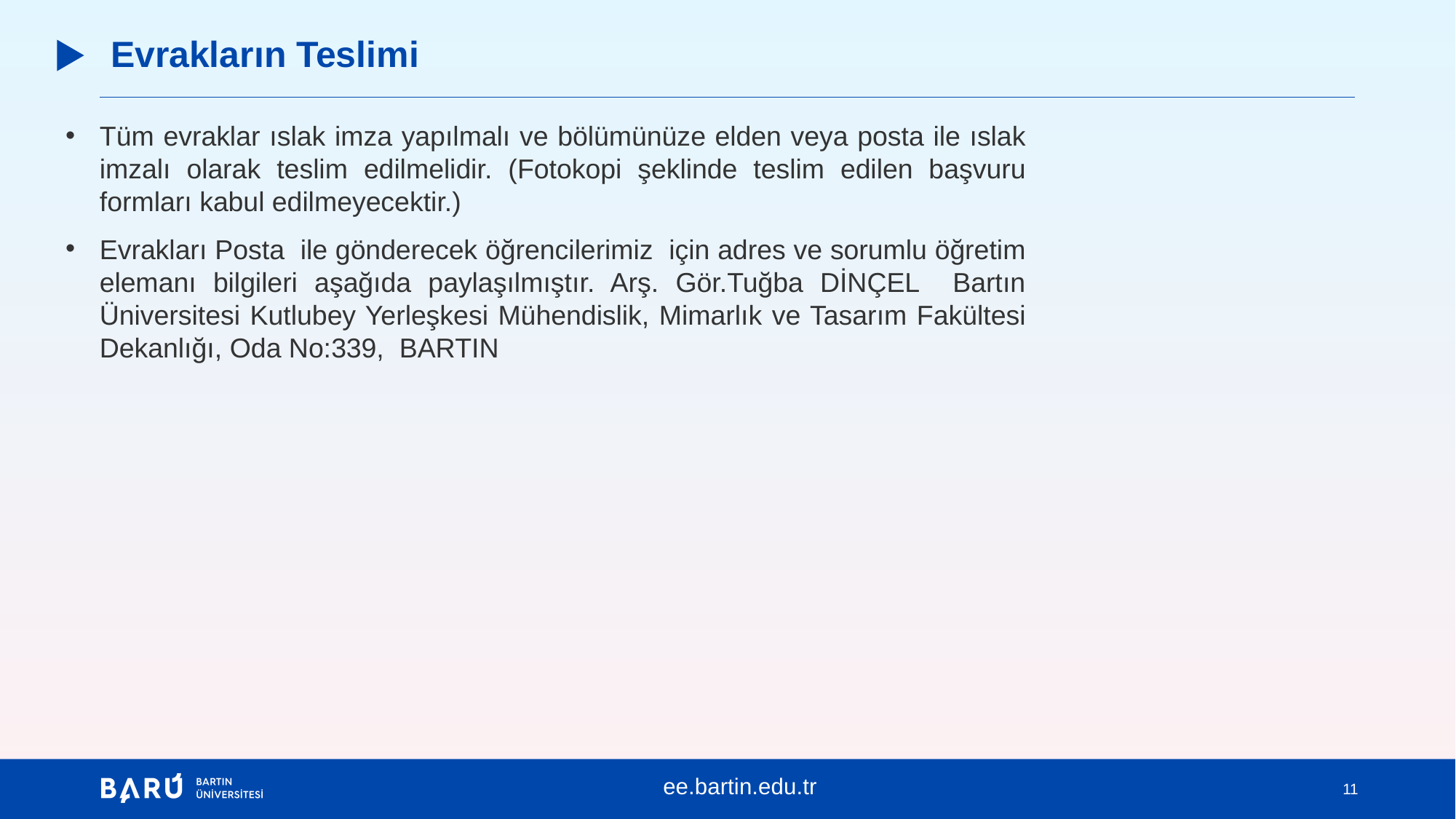

# Evrakların Teslimi

Tüm evraklar ıslak imza yapılmalı ve bölümünüze elden veya posta ile ıslak imzalı olarak teslim edilmelidir. (Fotokopi şeklinde teslim edilen başvuru formları kabul edilmeyecektir.)
Evrakları Posta  ile gönderecek öğrencilerimiz  için adres ve sorumlu öğretim elemanı bilgileri aşağıda paylaşılmıştır. Arş. Gör.Tuğba DİNÇEL  Bartın Üniversitesi Kutlubey Yerleşkesi Mühendislik, Mimarlık ve Tasarım Fakültesi Dekanlığı, Oda No:339,  BARTIN

ee.bartin.edu.tr
11